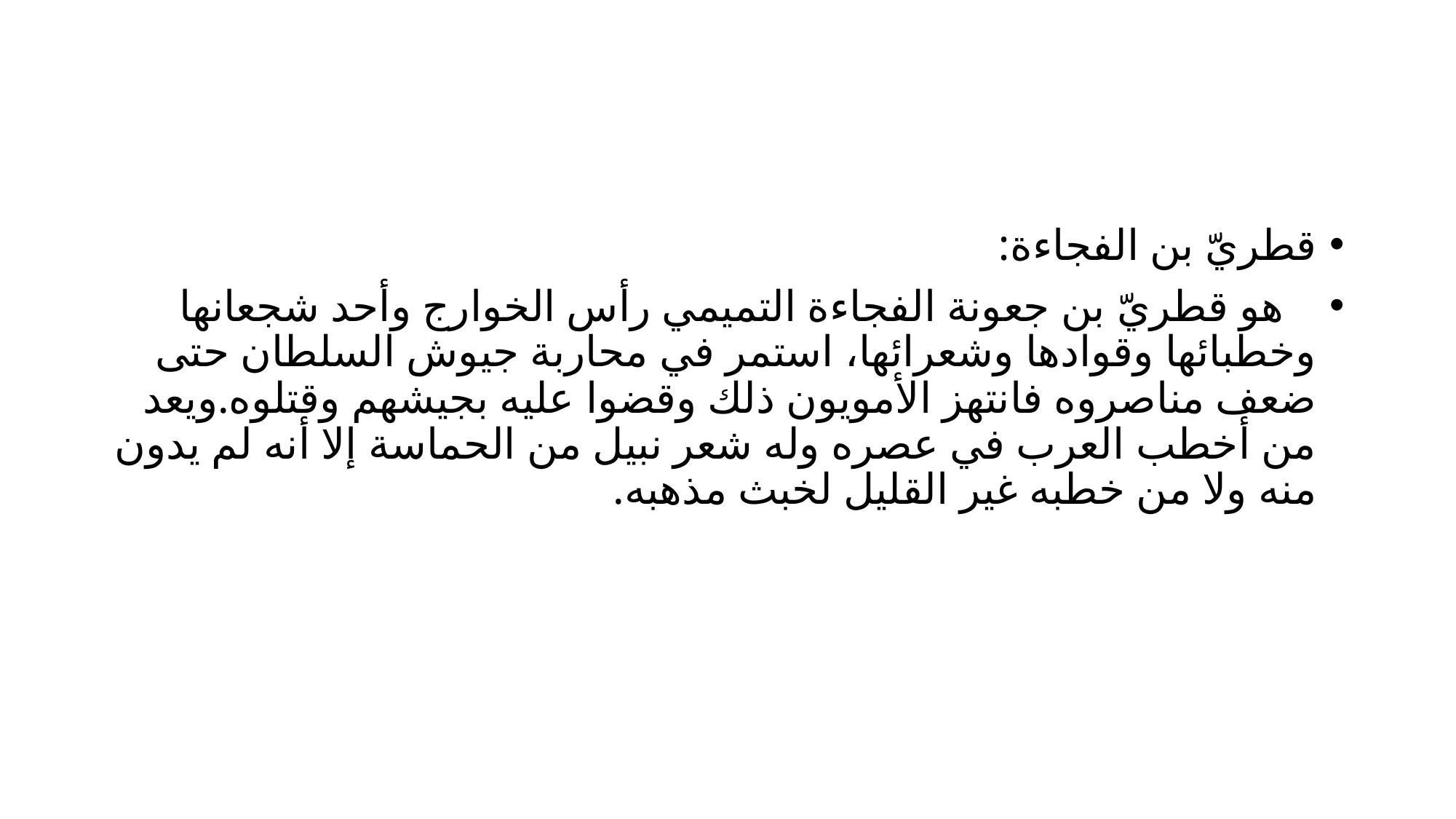

#
قطريّ بن الفجاءة:
   هو قطريّ بن جعونة الفجاءة التميمي رأس الخوارج وأحد شجعانها وخطبائها وقوادها وشعرائها، استمر في محاربة جيوش السلطان حتى ضعف مناصروه فانتهز الأمويون ذلك وقضوا عليه بجيشهم وقتلوه.ويعد من أخطب العرب في عصره وله شعر نبيل من الحماسة إلا أنه لم يدون منه ولا من خطبه غير القليل لخبث مذهبه.